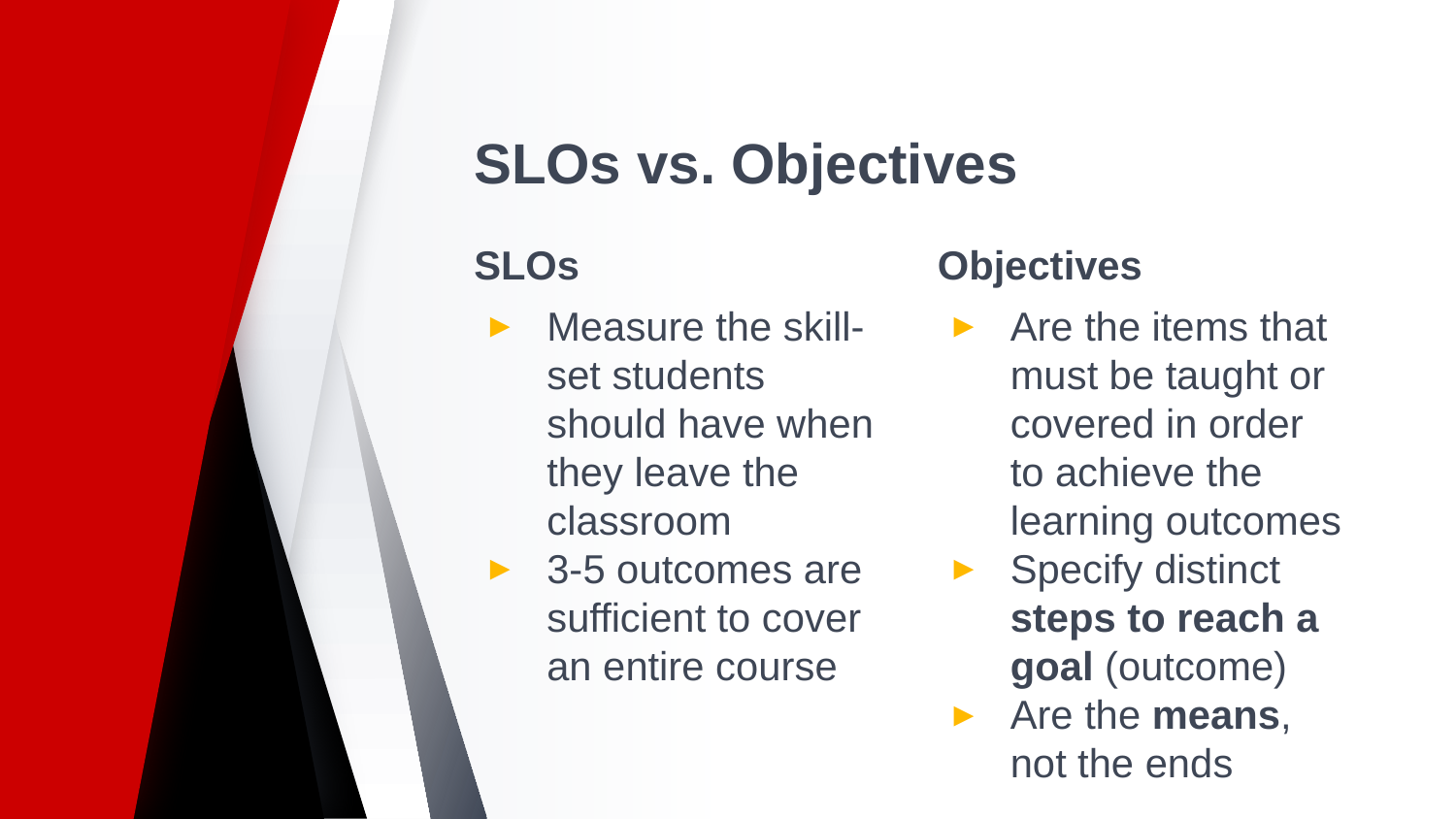

# SLOs vs. Objectives
SLOs
Measure the skill-set students should have when they leave the classroom
3-5 outcomes are sufficient to cover an entire course
Objectives
Are the items that must be taught or covered in order to achieve the learning outcomes
Specify distinct steps to reach a goal (outcome)
Are the means, not the ends